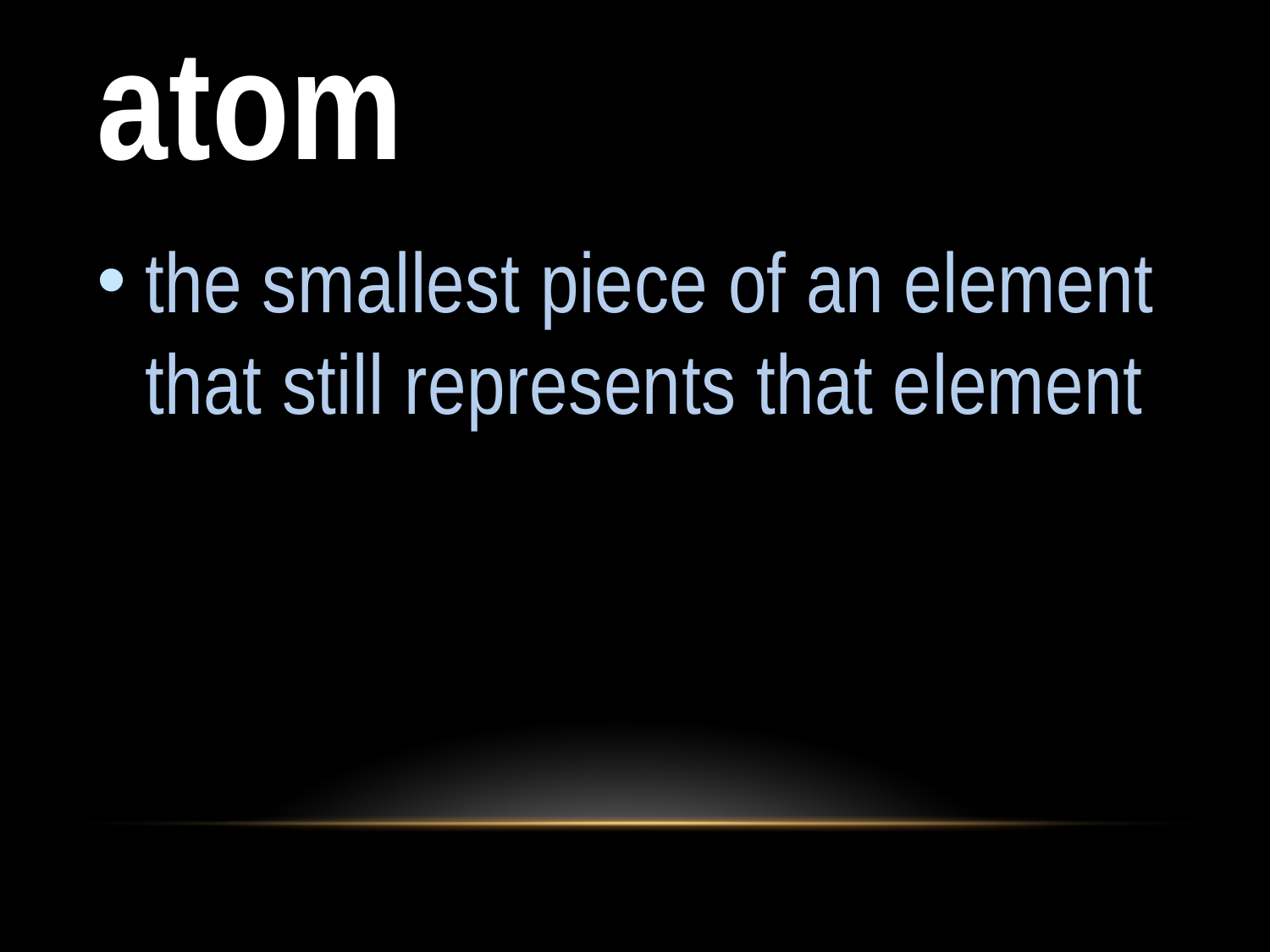

# atom
the smallest piece of an element that still represents that element